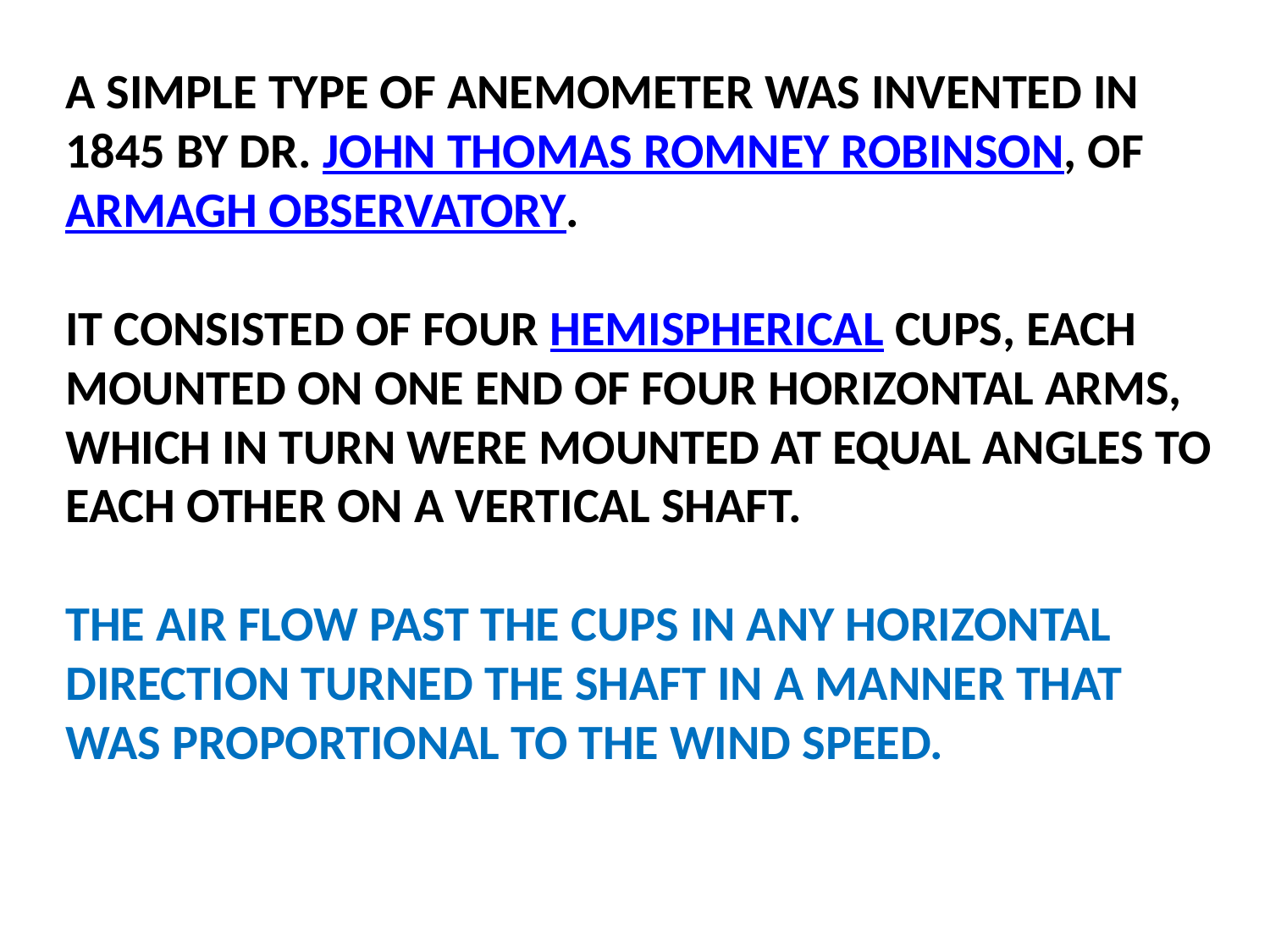

A SIMPLE TYPE OF ANEMOMETER WAS INVENTED IN 1845 BY DR. JOHN THOMAS ROMNEY ROBINSON, OFARMAGH OBSERVATORY.

IT CONSISTED OF FOUR HEMISPHERICAL CUPS, EACH MOUNTED ON ONE END OF FOUR HORIZONTAL ARMS, WHICH IN TURN WERE MOUNTED AT EQUAL ANGLES TO EACH OTHER ON A VERTICAL SHAFT.

THE AIR FLOW PAST THE CUPS IN ANY HORIZONTAL DIRECTION TURNED THE SHAFT IN A MANNER THAT WAS PROPORTIONAL TO THE WIND SPEED.